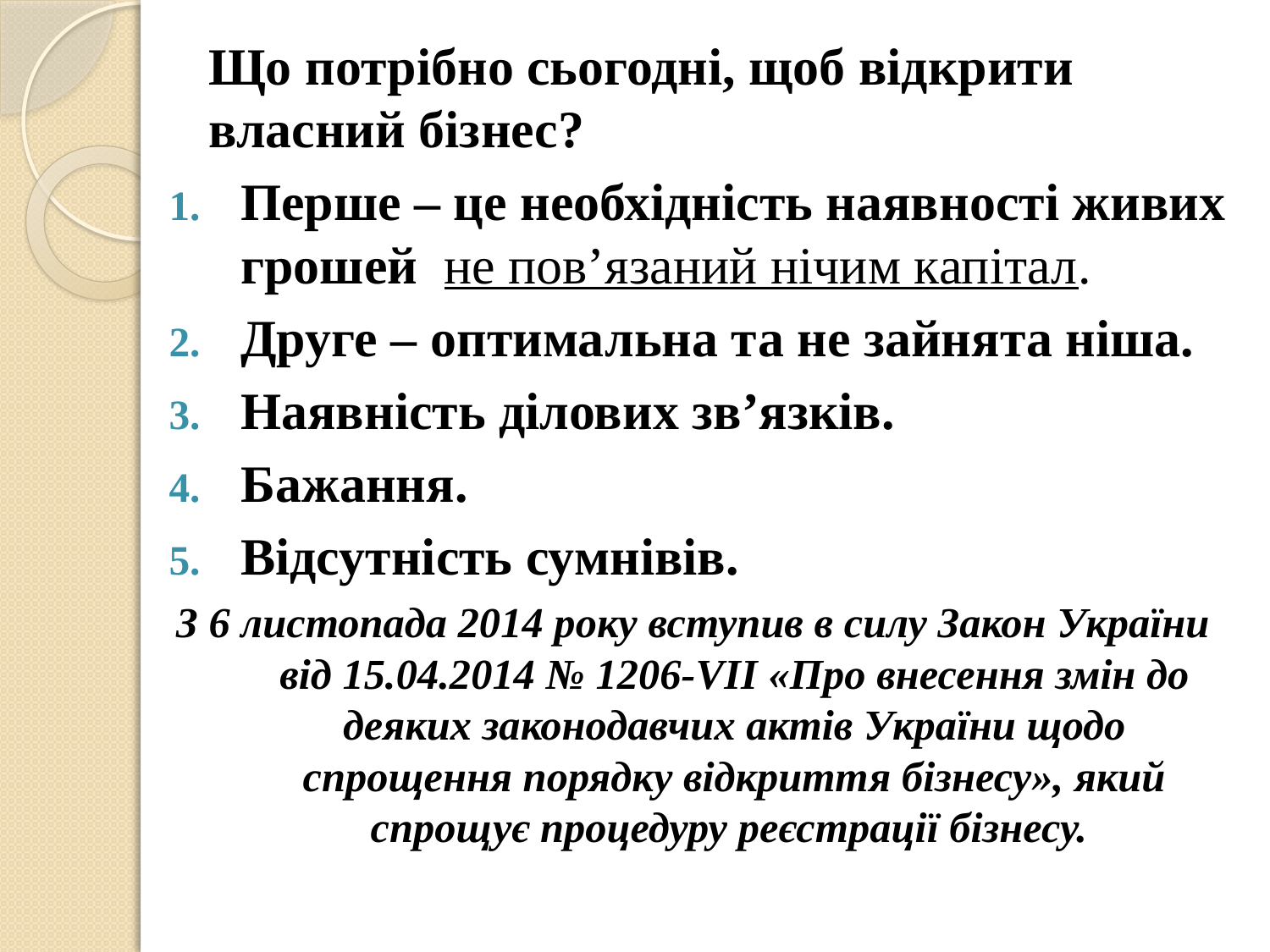

Що потрібно сьогодні, щоб відкрити власний бізнес?
Перше – це необхідність наявності живих грошей  не пов’язаний нічим капітал.
Друге – оптимальна та не зайнята ніша.
Наявність ділових зв’язків.
Бажання.
Відсутність сумнівів.
З 6 листопада 2014 року вступив в силу Закон України  від 15.04.2014 № 1206-VII «Про внесення змін до деяких законодавчих актів України щодо спрощення порядку відкриття бізнесу», який спрощує процедуру реєстрації бізнесу.